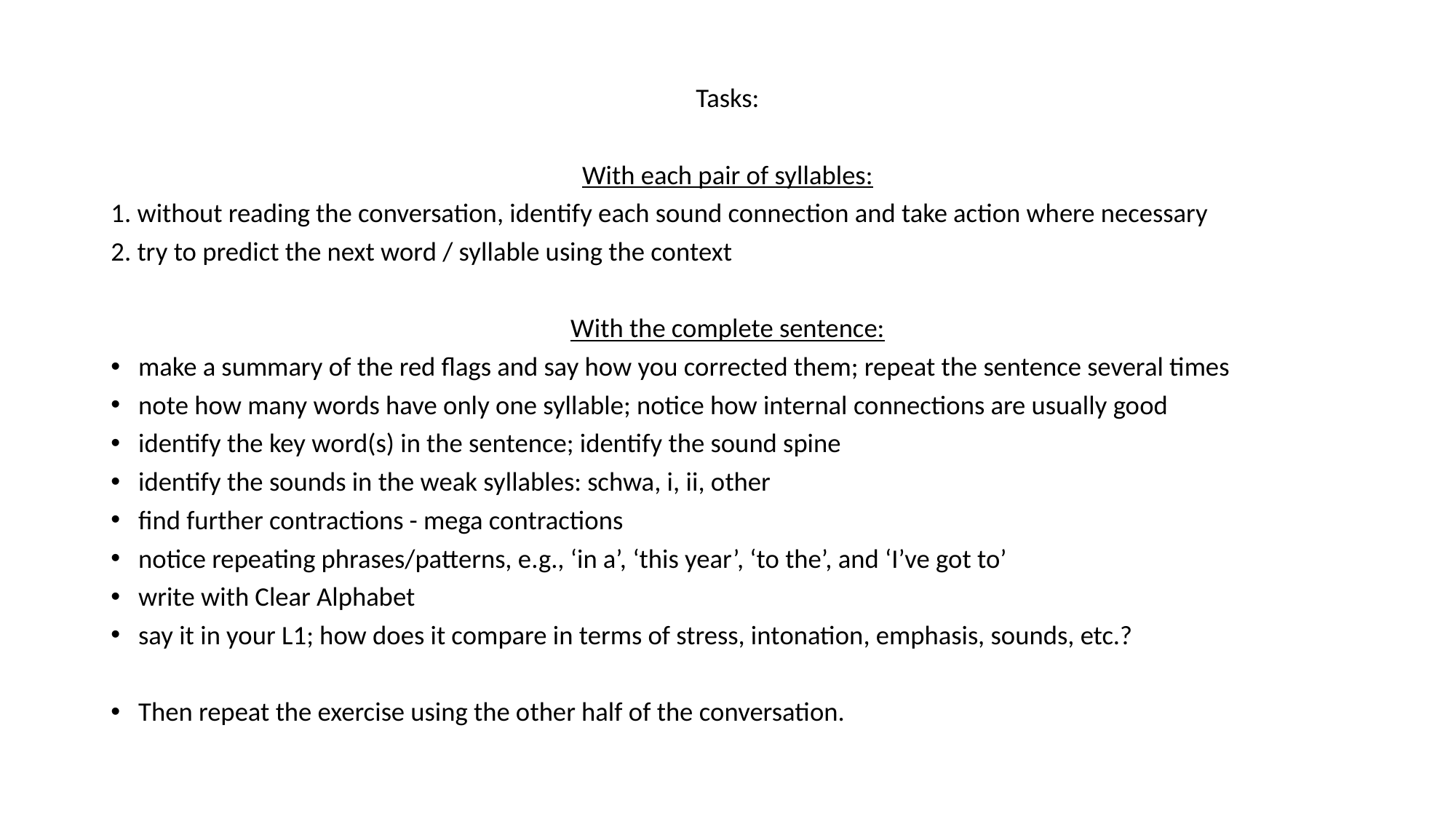

Tasks:

With each pair of syllables:
1. without reading the conversation, identify each sound connection and take action where necessary
2. try to predict the next word / syllable using the context

With the complete sentence:
make a summary of the red flags and say how you corrected them; repeat the sentence several times
note how many words have only one syllable; notice how internal connections are usually good
identify the key word(s) in the sentence; identify the sound spine
identify the sounds in the weak syllables: schwa, i, ii, other
find further contractions - mega contractions
notice repeating phrases/patterns, e.g., ‘in a’, ‘this year’, ‘to the’, and ‘I’ve got to’
write with Clear Alphabet
say it in your L1; how does it compare in terms of stress, intonation, emphasis, sounds, etc.?

Then repeat the exercise using the other half of the conversation.